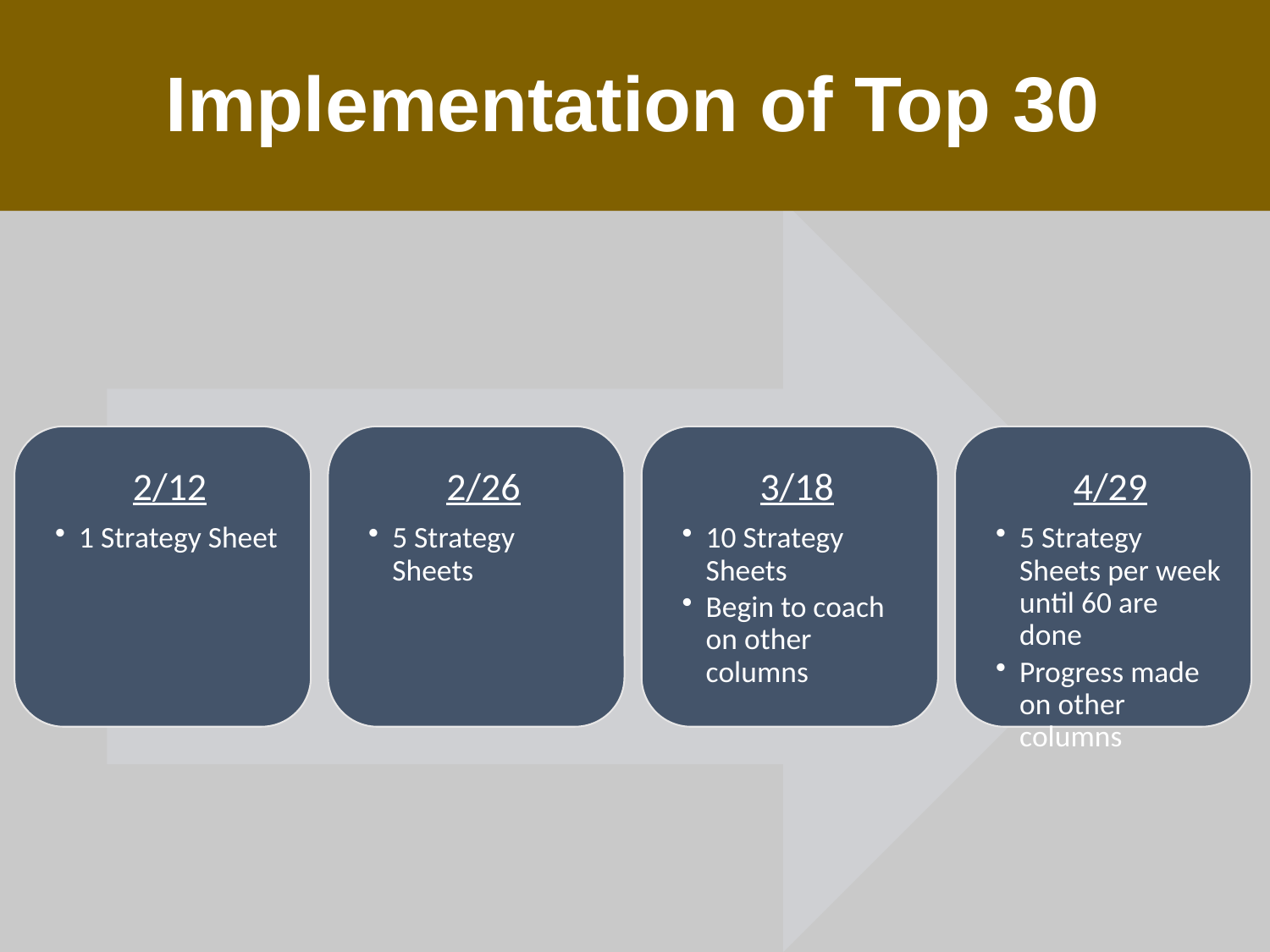

Implementation of Top 30
2/12
1 Strategy Sheet
2/26
5 Strategy Sheets

3/18
10 Strategy Sheets
Begin to coach on other columns
4/29
5 Strategy Sheets per week until 60 are done
Progress made on other columns